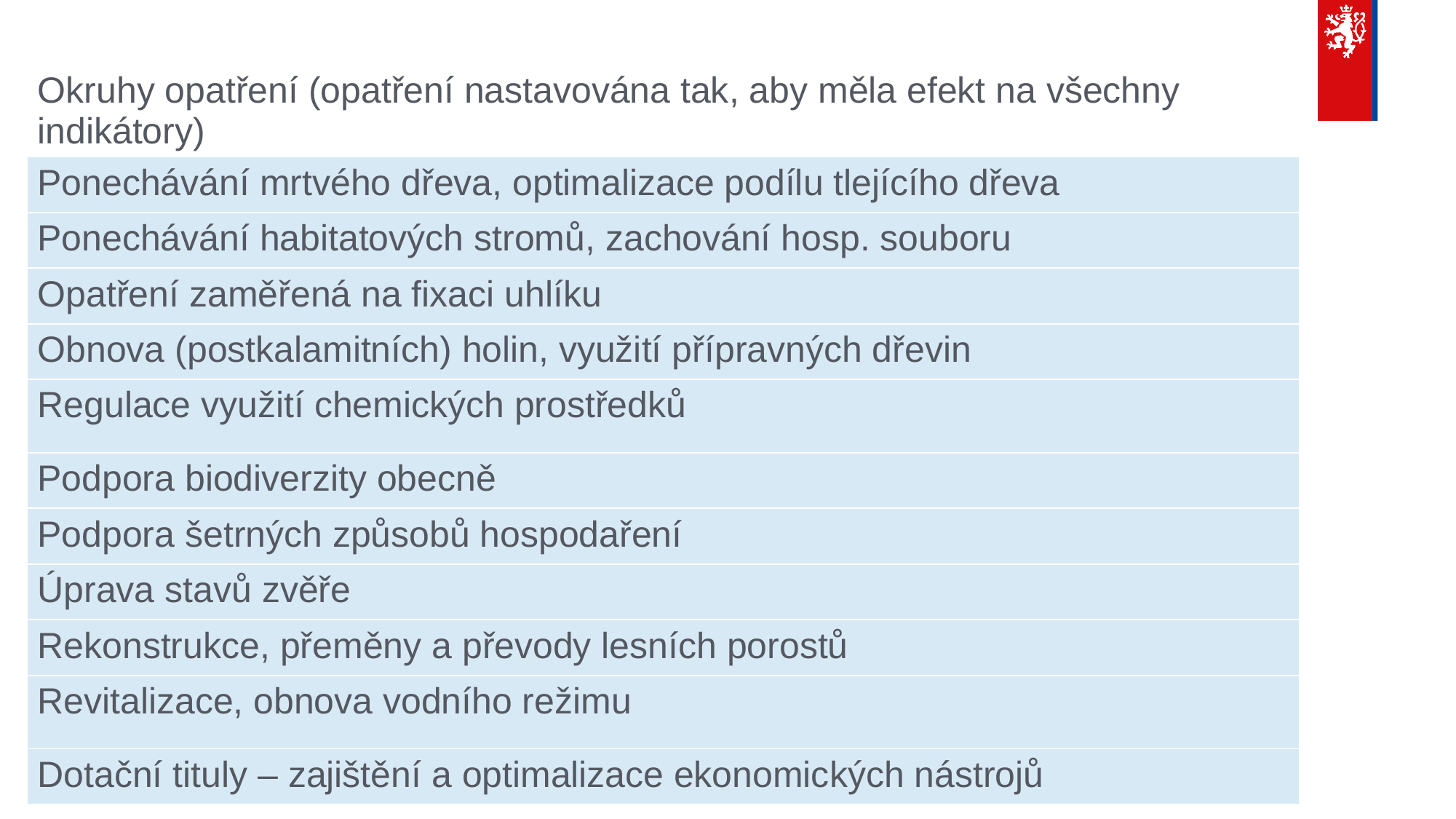

| Okruhy opatření (opatření nastavována tak, aby měla efekt na všechny indikátory) |
| --- |
| Ponechávání mrtvého dřeva, optimalizace podílu tlejícího dřeva |
| Ponechávání habitatových stromů, zachování hosp. souboru |
| Opatření zaměřená na fixaci uhlíku |
| Obnova (postkalamitních) holin, využití přípravných dřevin |
| Regulace využití chemických prostředků |
| Podpora biodiverzity obecně |
| Podpora šetrných způsobů hospodaření |
| Úprava stavů zvěře |
| Rekonstrukce, přeměny a převody lesních porostů |
| Revitalizace, obnova vodního režimu |
| Dotační tituly – zajištění a optimalizace ekonomických nástrojů |